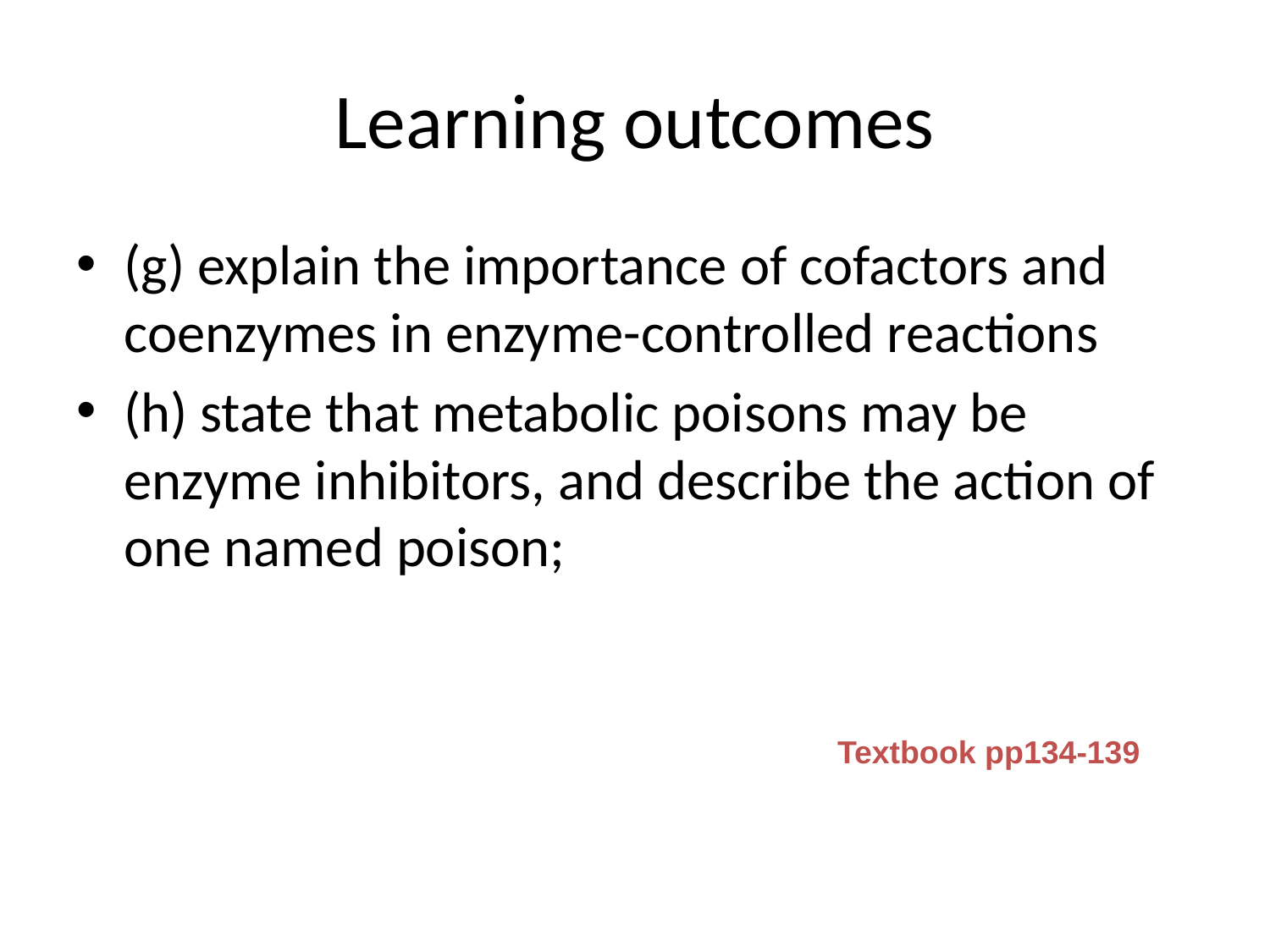

# Learning outcomes
(g) explain the importance of cofactors and coenzymes in enzyme-controlled reactions
(h) state that metabolic poisons may be enzyme inhibitors, and describe the action of one named poison;
Textbook pp134-139